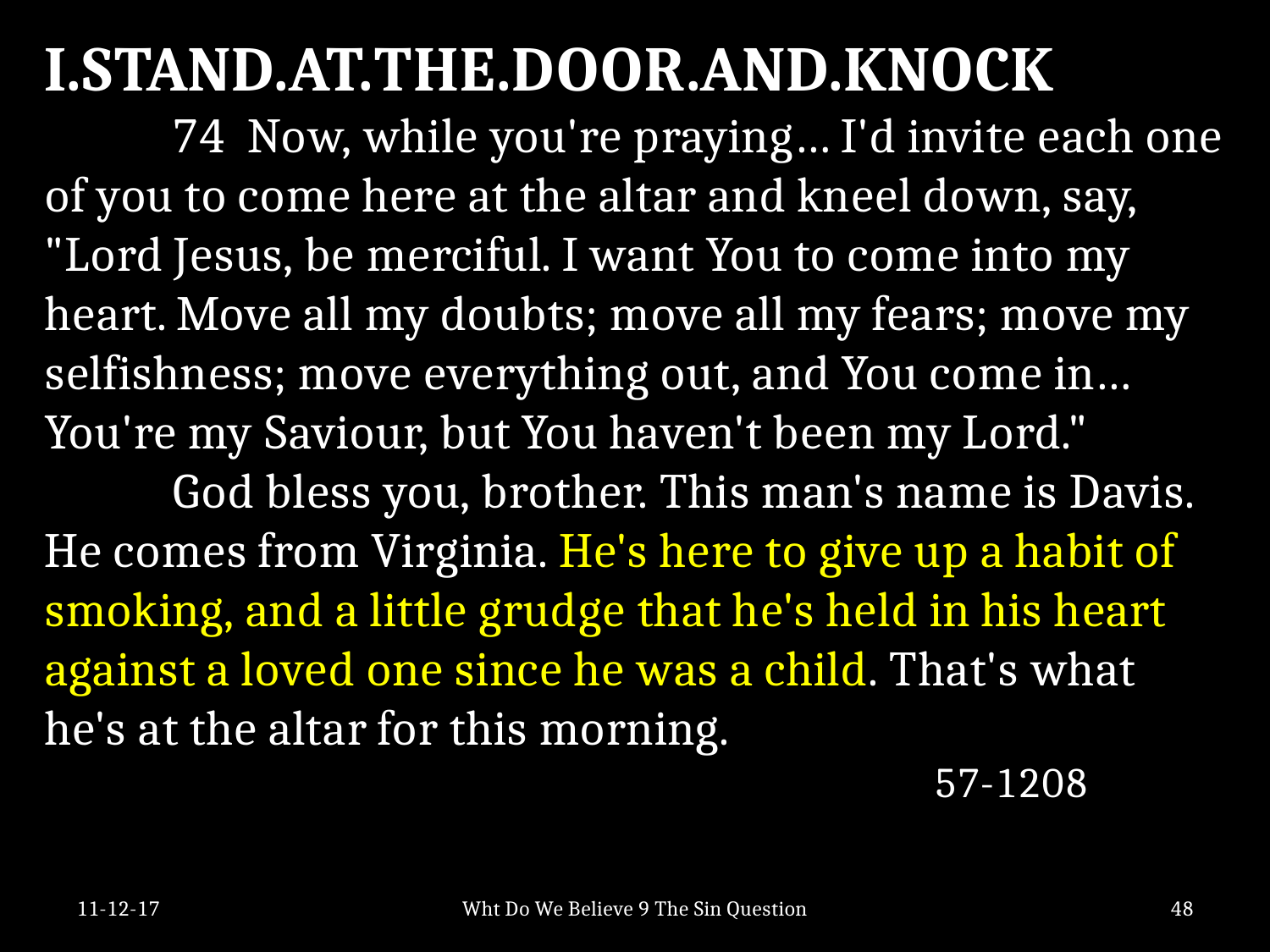

I.STAND.AT.THE.DOOR.AND.KNOCK
	74  Now, while you're praying… I'd invite each one of you to come here at the altar and kneel down, say, "Lord Jesus, be merciful. I want You to come into my heart. Move all my doubts; move all my fears; move my selfishness; move everything out, and You come in… You're my Saviour, but You haven't been my Lord."
	God bless you, brother. This man's name is Davis. He comes from Virginia. He's here to give up a habit of smoking, and a little grudge that he's held in his heart against a loved one since he was a child. That's what he's at the altar for this morning.
							57-1208
11-12-17
Wht Do We Believe 9 The Sin Question
48